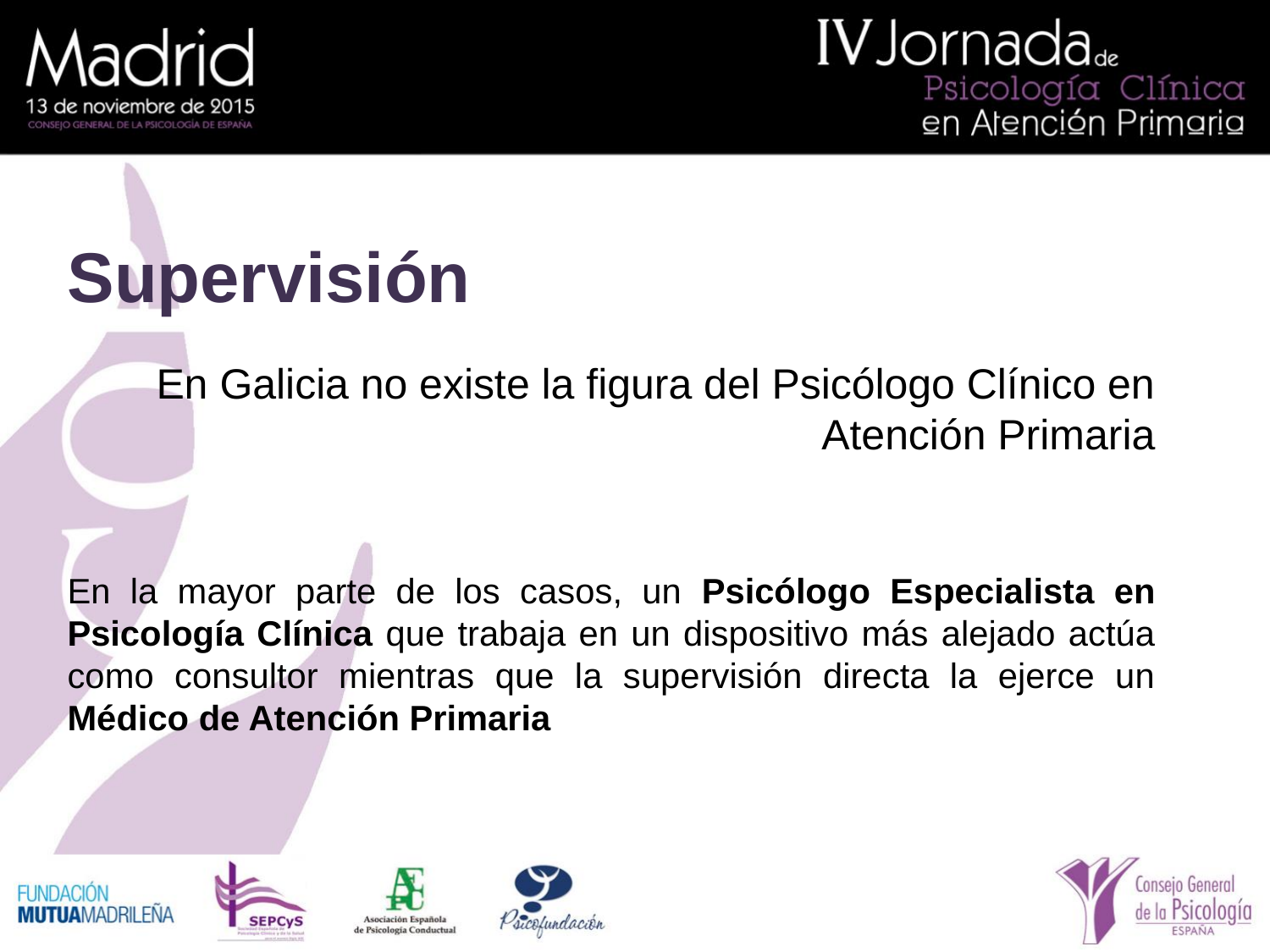

Supervisión
En Galicia no existe la figura del Psicólogo Clínico en Atención Primaria
En la mayor parte de los casos, un Psicólogo Especialista en Psicología Clínica que trabaja en un dispositivo más alejado actúa como consultor mientras que la supervisión directa la ejerce un Médico de Atención Primaria